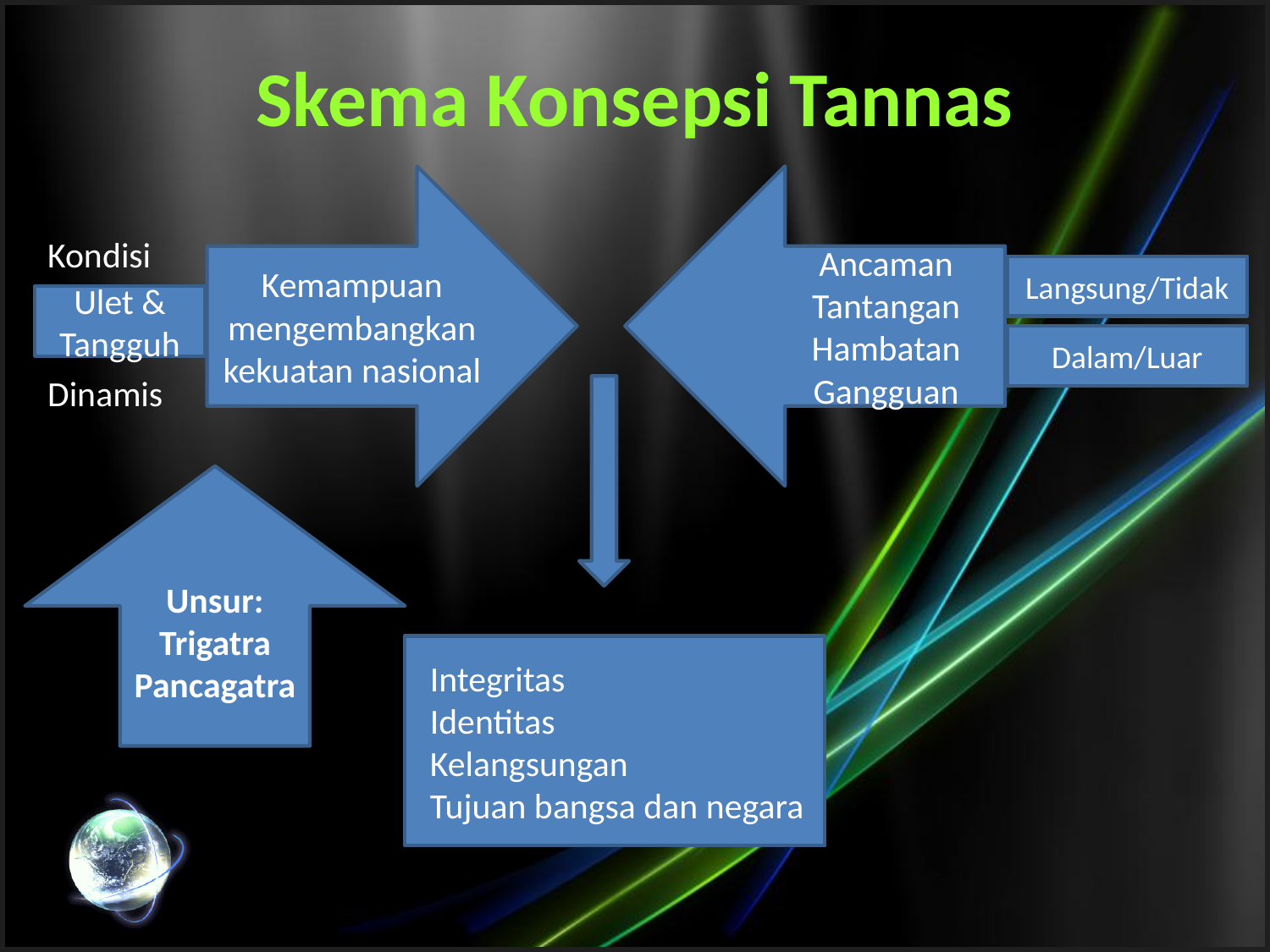

# Skema Konsepsi Tannas
Kemampuan mengembangkan kekuatan nasional
Ancaman
Tantangan
Hambatan
Gangguan
Kondisi
Langsung/Tidak
Ulet & Tangguh
Dalam/Luar
Dinamis

Unsur:
Trigatra
Pancagatra
Integritas
Identitas
Kelangsungan
Tujuan bangsa dan negara